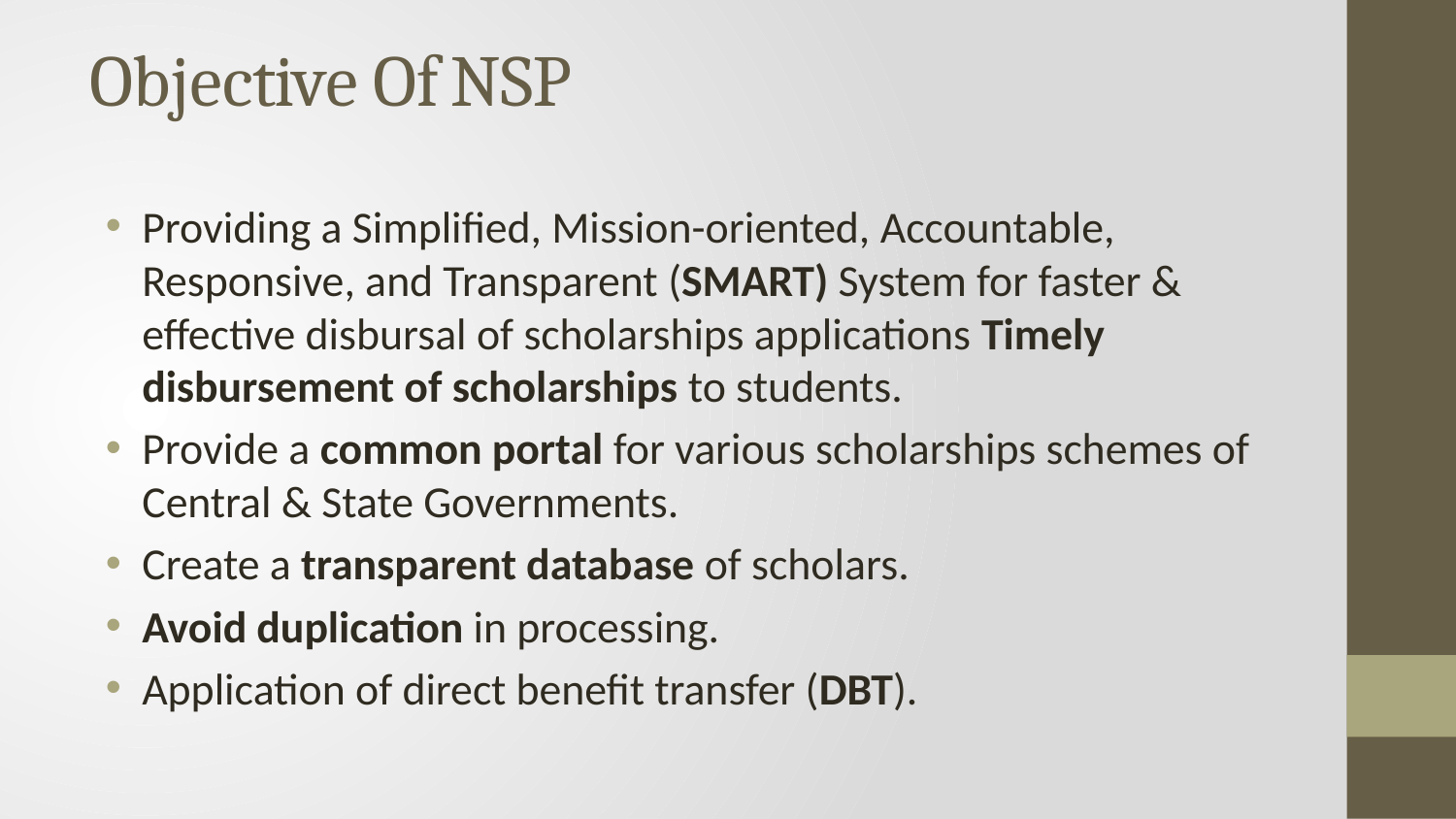

# Objective Of NSP
Providing a Simplified, Mission-oriented, Accountable, Responsive, and Transparent (SMART) System for faster & effective disbursal of scholarships applications Timely disbursement of scholarships to students.
Provide a common portal for various scholarships schemes of Central & State Governments.
Create a transparent database of scholars.
Avoid duplication in processing.
Application of direct benefit transfer (DBT).